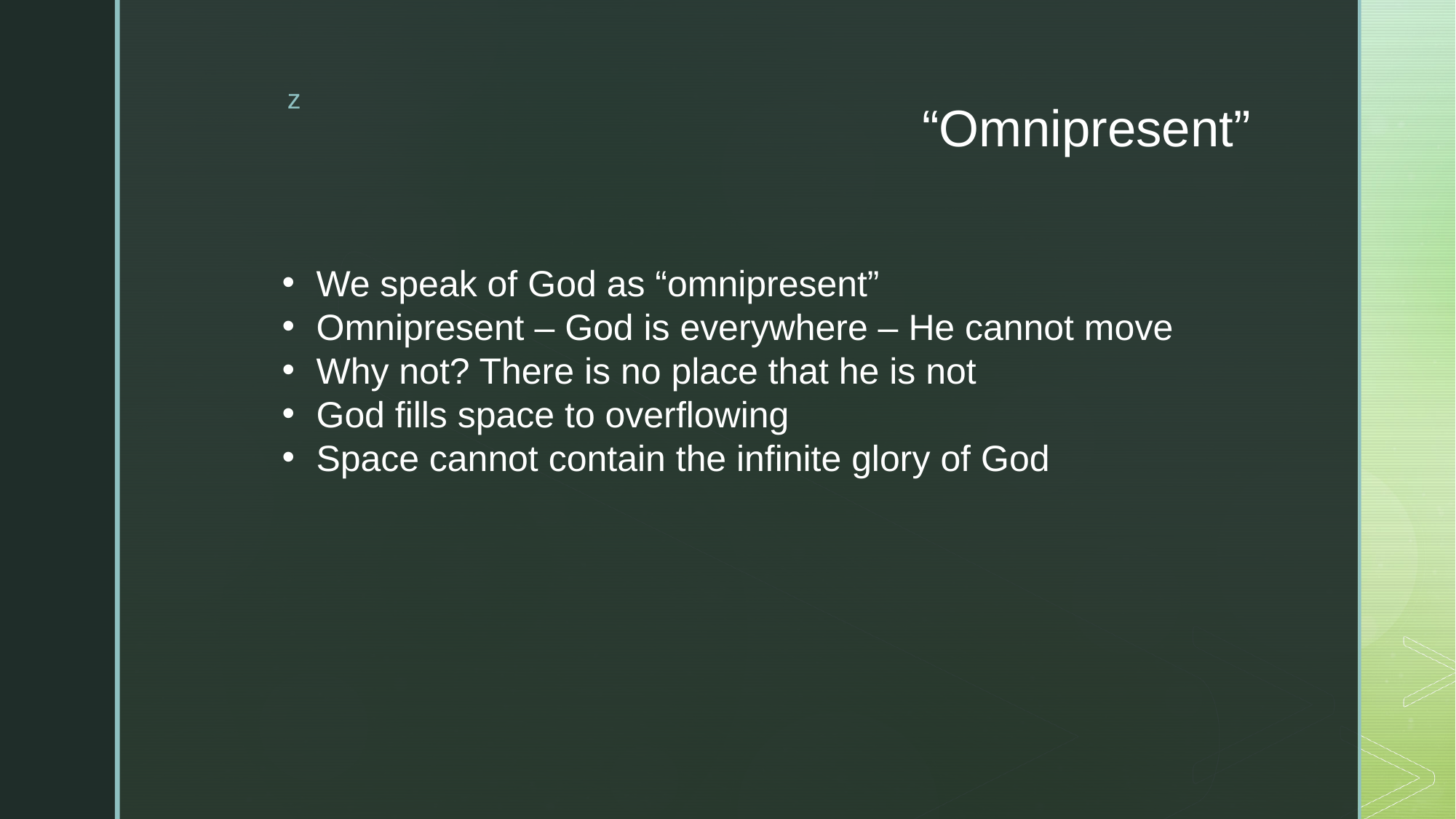

# “Omnipresent”
We speak of God as “omnipresent”
Omnipresent – God is everywhere – He cannot move
Why not? There is no place that he is not
God fills space to overflowing
Space cannot contain the infinite glory of God